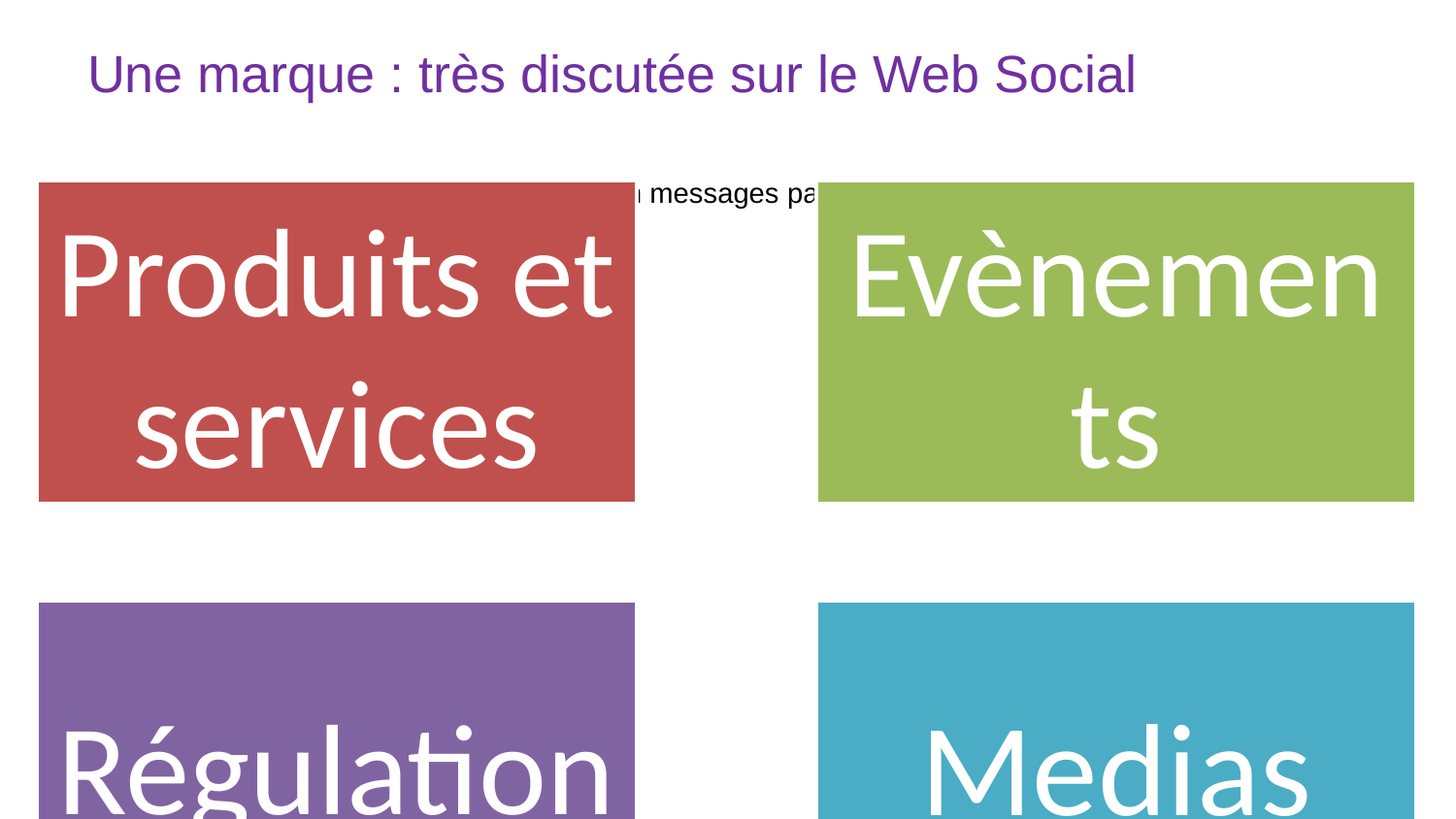

# Une marque : très discutée sur le Web Social

120 million messages par an
Produits et services
Evènements
Medias
Régulation